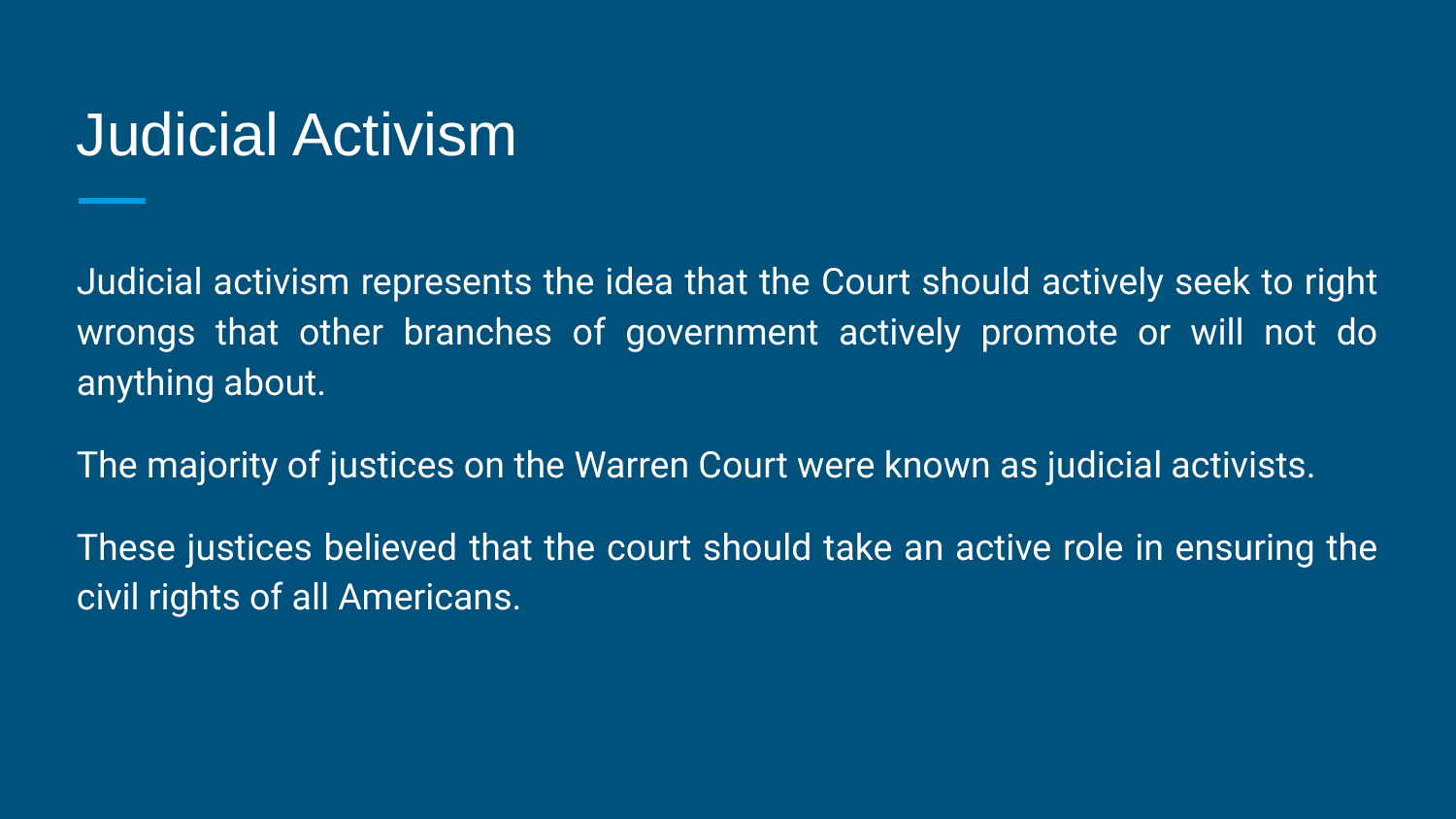

# Judicial Activism
Judicial activism represents the idea that the Court should actively seek to right wrongs that other branches of government actively promote or will not do anything about.
The majority of justices on the Warren Court were known as judicial activists.
These justices believed that the court should take an active role in ensuring the civil rights of all Americans.